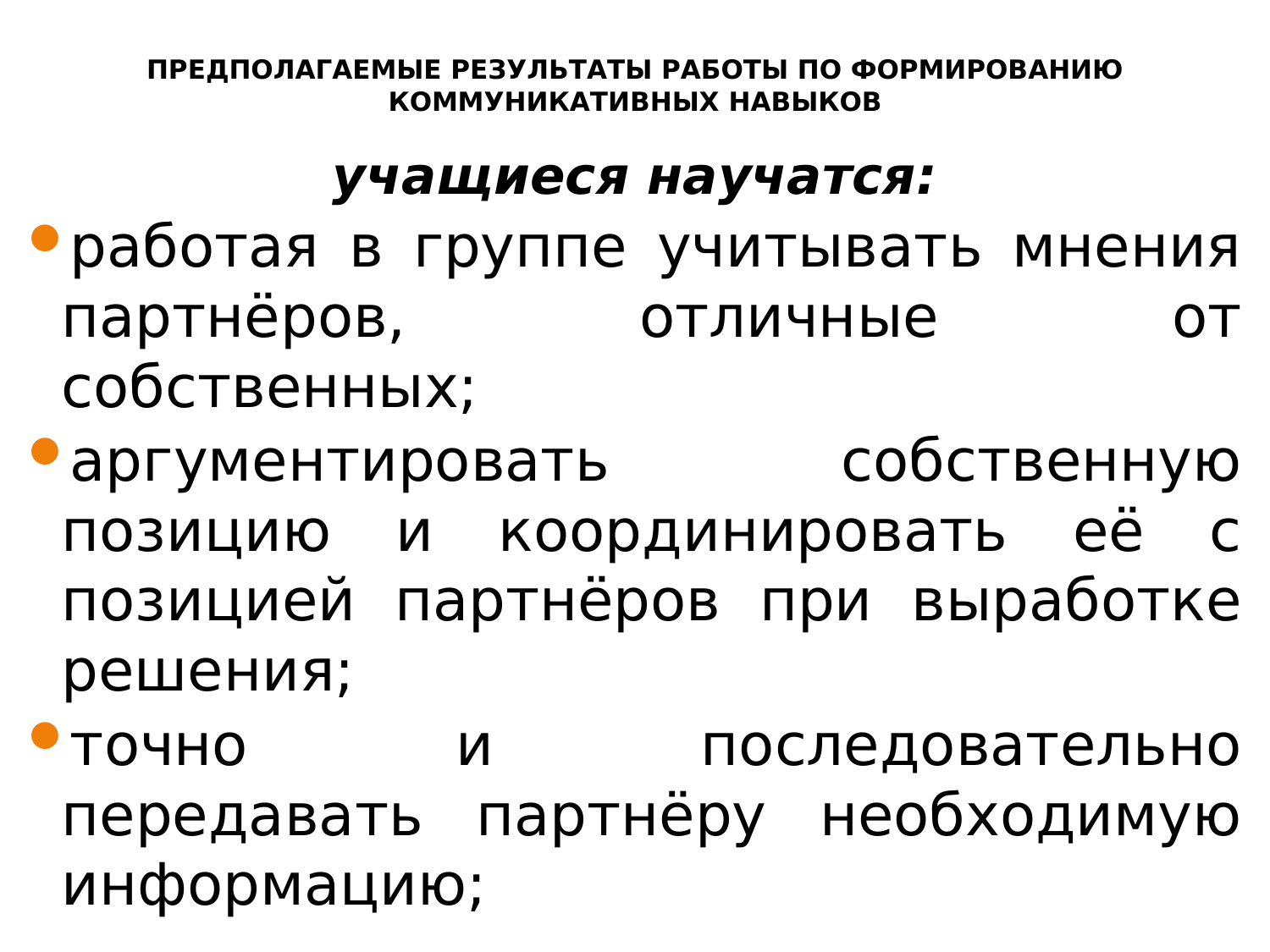

# ПРЕДПОЛАГАЕМЫЕ РЕЗУЛЬТАТЫ РАБОТЫ ПО ФОРМИРОВАНИЮ КОММУНИКАТИВНЫХ НАВЫКОВ
учащиеся научатся:
работая в группе учитывать мнения партнёров, отличные от собственных;
аргументировать собственную позицию и координировать её с позицией партнёров при выработке решения;
точно и последовательно передавать партнёру необходимую информацию;